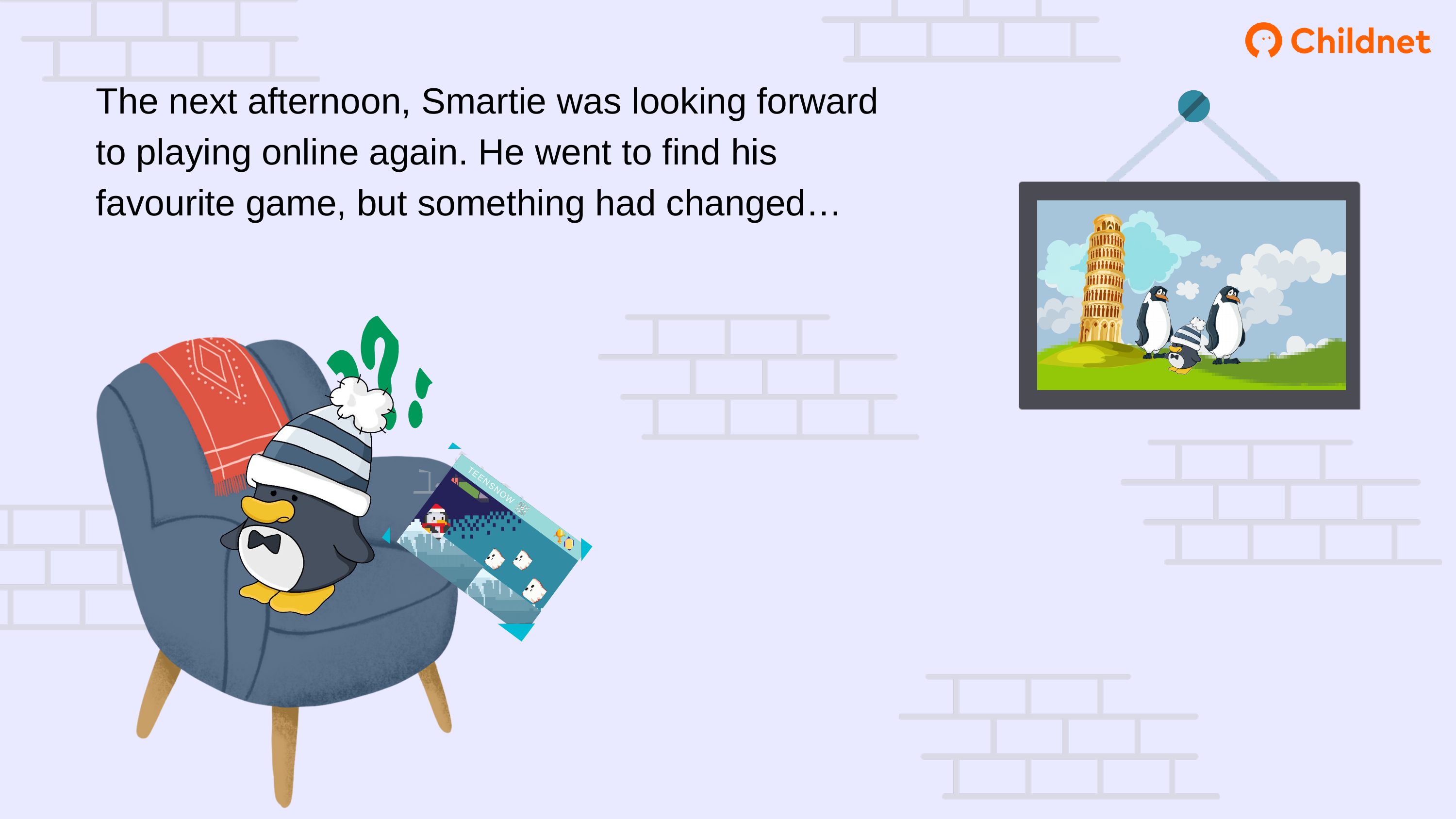

The next afternoon, Smartie was looking forward to playing online again. He went to find his favourite game, but something had changed…

TEENSNOW